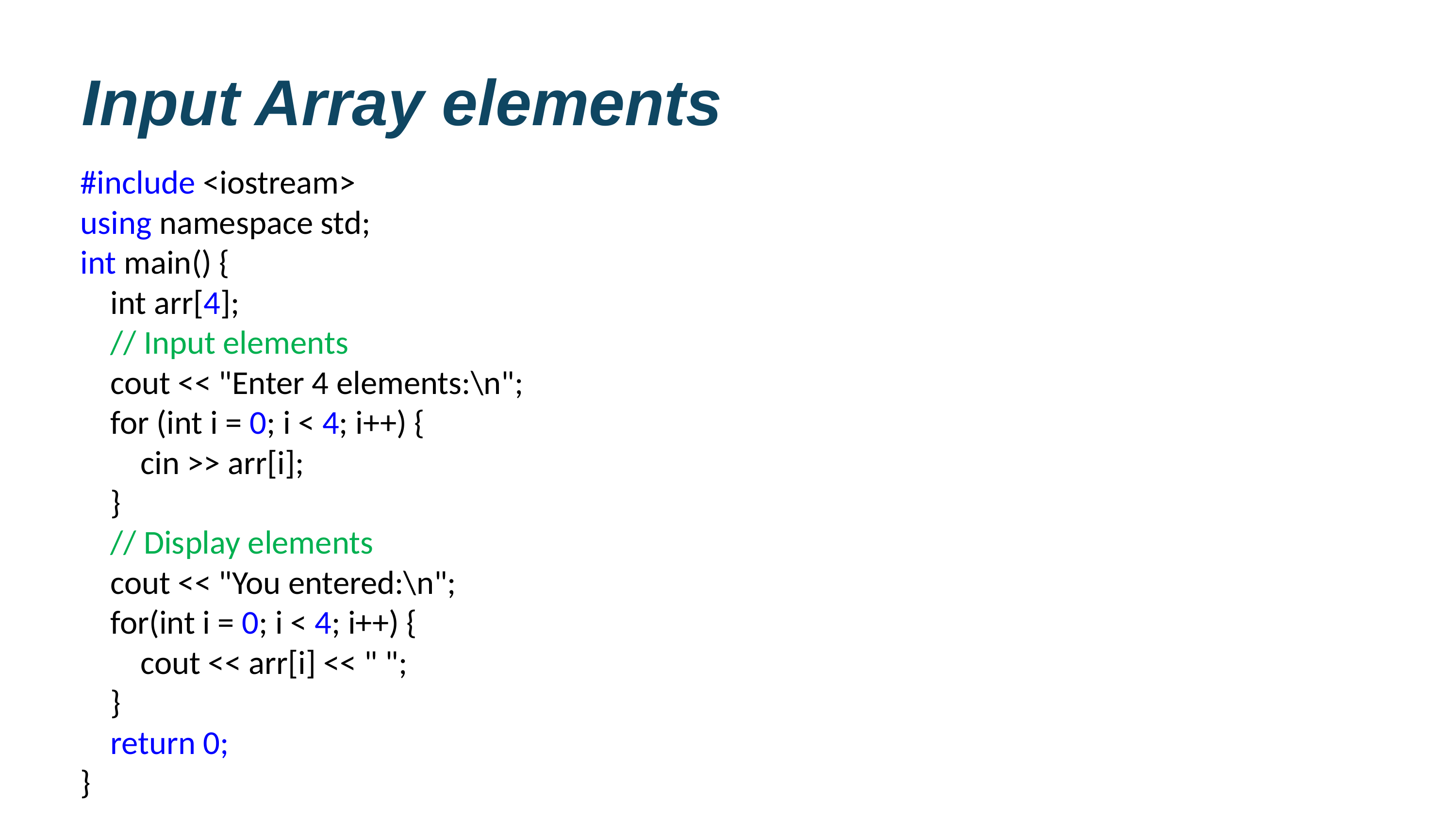

Input Array elements

#include <iostream>
using namespace std;
int main() {
    int arr[4];
    // Input elements
    cout << "Enter 4 elements:\n";
    for (int i = 0; i < 4; i++) {
        cin >> arr[i];
    }
    // Display elements
    cout << "You entered:\n";
    for(int i = 0; i < 4; i++) {
        cout << arr[i] << " ";
    }
    return 0;
}